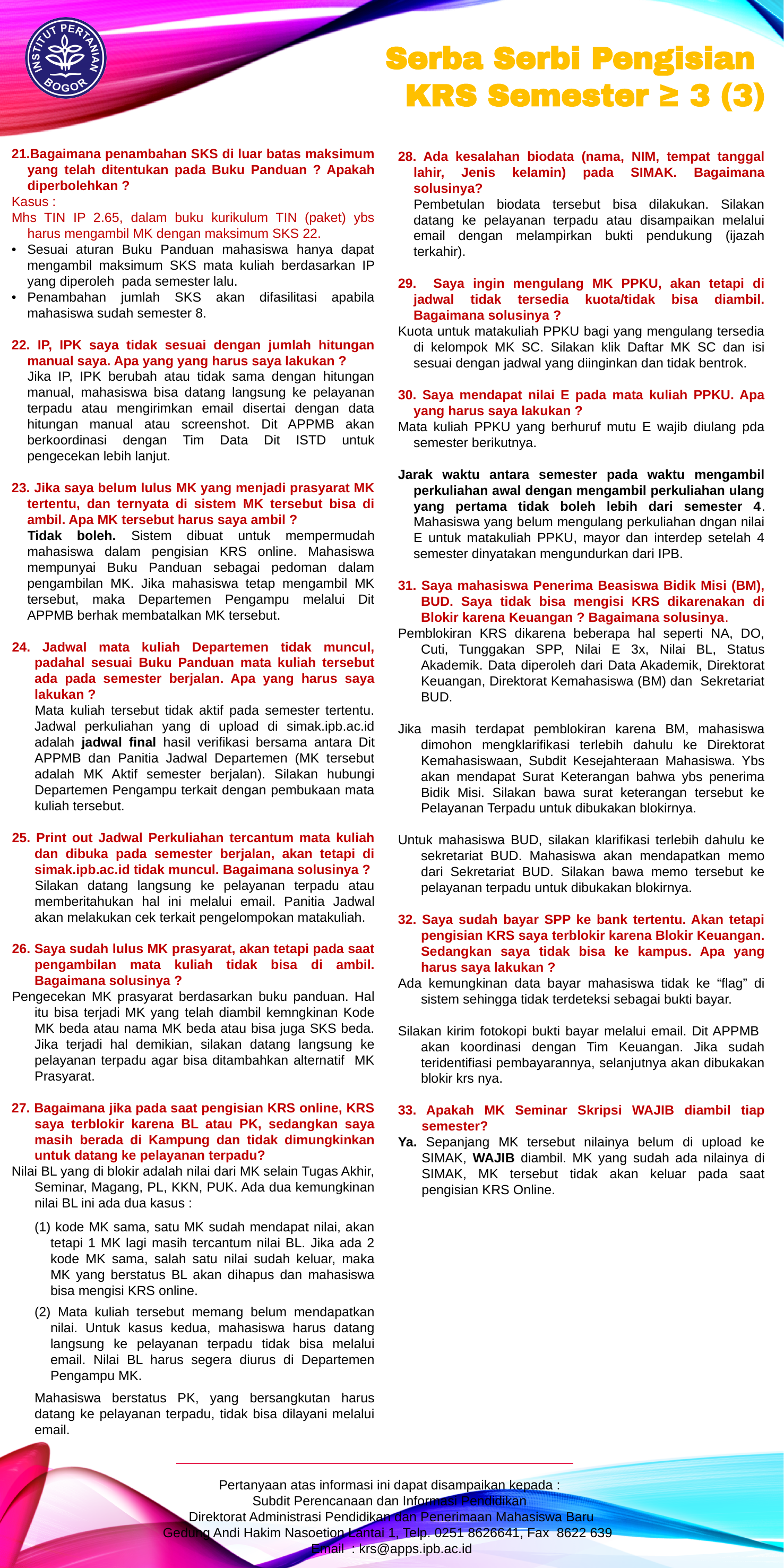

Serba Serbi Pengisian
KRS Semester ≥ 3 (3)
21.Bagaimana penambahan SKS di luar batas maksimum yang telah ditentukan pada Buku Panduan ? Apakah diperbolehkan ?
Kasus :
Mhs TIN IP 2.65, dalam buku kurikulum TIN (paket) ybs harus mengambil MK dengan maksimum SKS 22.
•	Sesuai aturan Buku Panduan mahasiswa hanya dapat mengambil maksimum SKS mata kuliah berdasarkan IP yang diperoleh  pada semester lalu.
•	Penambahan jumlah SKS akan difasilitasi apabila mahasiswa sudah semester 8.

22. IP, IPK saya tidak sesuai dengan jumlah hitungan manual saya. Apa yang yang harus saya lakukan ?
Jika IP, IPK berubah atau tidak sama dengan hitungan manual, mahasiswa bisa datang langsung ke pelayanan terpadu atau mengirimkan email disertai dengan data hitungan manual atau screenshot. Dit APPMB akan berkoordinasi dengan Tim Data Dit ISTD untuk pengecekan lebih lanjut.

23. Jika saya belum lulus MK yang menjadi prasyarat MK tertentu, dan ternyata di sistem MK tersebut bisa di ambil. Apa MK tersebut harus saya ambil ?
Tidak boleh. Sistem dibuat untuk mempermudah mahasiswa dalam pengisian KRS online. Mahasiswa mempunyai Buku Panduan sebagai pedoman dalam pengambilan MK. Jika mahasiswa tetap mengambil MK tersebut, maka Departemen Pengampu melalui Dit APPMB berhak membatalkan MK tersebut.

24. Jadwal mata kuliah Departemen tidak muncul, padahal sesuai Buku Panduan mata kuliah tersebut ada pada semester berjalan. Apa yang harus saya lakukan ?
Mata kuliah tersebut tidak aktif pada semester tertentu. Jadwal perkuliahan yang di upload di simak.ipb.ac.id adalah jadwal final hasil verifikasi bersama antara Dit APPMB dan Panitia Jadwal Departemen (MK tersebut adalah MK Aktif semester berjalan). Silakan hubungi Departemen Pengampu terkait dengan pembukaan mata kuliah tersebut.

25. Print out Jadwal Perkuliahan tercantum mata kuliah dan dibuka pada semester berjalan, akan tetapi di simak.ipb.ac.id tidak muncul. Bagaimana solusinya ?
Silakan datang langsung ke pelayanan terpadu atau memberitahukan hal ini melalui email. Panitia Jadwal akan melakukan cek terkait pengelompokan matakuliah.

26. Saya sudah lulus MK prasyarat, akan tetapi pada saat pengambilan mata kuliah tidak bisa di ambil. Bagaimana solusinya ?
Pengecekan MK prasyarat berdasarkan buku panduan. Hal itu bisa terjadi MK yang telah diambil kemngkinan Kode MK beda atau nama MK beda atau bisa juga SKS beda. Jika terjadi hal demikian, silakan datang langsung ke pelayanan terpadu agar bisa ditambahkan alternatif  MK Prasyarat.

27. Bagaimana jika pada saat pengisian KRS online, KRS saya terblokir karena BL atau PK, sedangkan saya masih berada di Kampung dan tidak dimungkinkan untuk datang ke pelayanan terpadu?
Nilai BL yang di blokir adalah nilai dari MK selain Tugas Akhir, Seminar, Magang, PL, KKN, PUK. Ada dua kemungkinan nilai BL ini ada dua kasus :

 kode MK sama, satu MK sudah mendapat nilai, akan tetapi 1 MK lagi masih tercantum nilai BL. Jika ada 2 kode MK sama, salah satu nilai sudah keluar, maka MK yang berstatus BL akan dihapus dan mahasiswa bisa mengisi KRS online.

 Mata kuliah tersebut memang belum mendapatkan nilai. Untuk kasus kedua, mahasiswa harus datang langsung ke pelayanan terpadu tidak bisa melalui email. Nilai BL harus segera diurus di Departemen Pengampu MK.

Mahasiswa berstatus PK, yang bersangkutan harus datang ke pelayanan terpadu, tidak bisa dilayani melalui email.

28. Ada kesalahan biodata (nama, NIM, tempat tanggal lahir, Jenis kelamin) pada SIMAK. Bagaimana solusinya?
Pembetulan biodata tersebut bisa dilakukan. Silakan datang ke pelayanan terpadu atau disampaikan melalui email dengan melampirkan bukti pendukung (ijazah terkahir).

29.  Saya ingin mengulang MK PPKU, akan tetapi di jadwal tidak tersedia kuota/tidak bisa diambil. Bagaimana solusinya ?
Kuota untuk matakuliah PPKU bagi yang mengulang tersedia di kelompok MK SC. Silakan klik Daftar MK SC dan isi sesuai dengan jadwal yang diinginkan dan tidak bentrok.

30. Saya mendapat nilai E pada mata kuliah PPKU. Apa yang harus saya lakukan ?
Mata kuliah PPKU yang berhuruf mutu E wajib diulang pda semester berikutnya.

Jarak waktu antara semester pada waktu mengambil perkuliahan awal dengan mengambil perkuliahan ulang yang pertama tidak boleh lebih dari semester 4. Mahasiswa yang belum mengulang perkuliahan dngan nilai E untuk matakuliah PPKU, mayor dan interdep setelah 4 semester dinyatakan mengundurkan dari IPB.

31. Saya mahasiswa Penerima Beasiswa Bidik Misi (BM), BUD. Saya tidak bisa mengisi KRS dikarenakan di Blokir karena Keuangan ? Bagaimana solusinya.
Pemblokiran KRS dikarena beberapa hal seperti NA, DO, Cuti, Tunggakan SPP, Nilai E 3x, Nilai BL, Status Akademik. Data diperoleh dari Data Akademik, Direktorat Keuangan, Direktorat Kemahasiswa (BM) dan  Sekretariat BUD.

Jika masih terdapat pemblokiran karena BM, mahasiswa dimohon mengklarifikasi terlebih dahulu ke Direktorat Kemahasiswaan, Subdit Kesejahteraan Mahasiswa. Ybs akan mendapat Surat Keterangan bahwa ybs penerima Bidik Misi. Silakan bawa surat keterangan tersebut ke Pelayanan Terpadu untuk dibukakan blokirnya.

Untuk mahasiswa BUD, silakan klarifikasi terlebih dahulu ke sekretariat BUD. Mahasiswa akan mendapatkan memo dari Sekretariat BUD. Silakan bawa memo tersebut ke pelayanan terpadu untuk dibukakan blokirnya.

32. Saya sudah bayar SPP ke bank tertentu. Akan tetapi pengisian KRS saya terblokir karena Blokir Keuangan. Sedangkan saya tidak bisa ke kampus. Apa yang harus saya lakukan ?
Ada kemungkinan data bayar mahasiswa tidak ke “flag” di sistem sehingga tidak terdeteksi sebagai bukti bayar.

Silakan kirim fotokopi bukti bayar melalui email. Dit APPMB  akan koordinasi dengan Tim Keuangan. Jika sudah teridentifiasi pembayarannya, selanjutnya akan dibukakan blokir krs nya.

33. Apakah MK Seminar Skripsi WAJIB diambil tiap semester?
Ya. Sepanjang MK tersebut nilainya belum di upload ke SIMAK, WAJIB diambil. MK yang sudah ada nilainya di SIMAK, MK tersebut tidak akan keluar pada saat pengisian KRS Online.